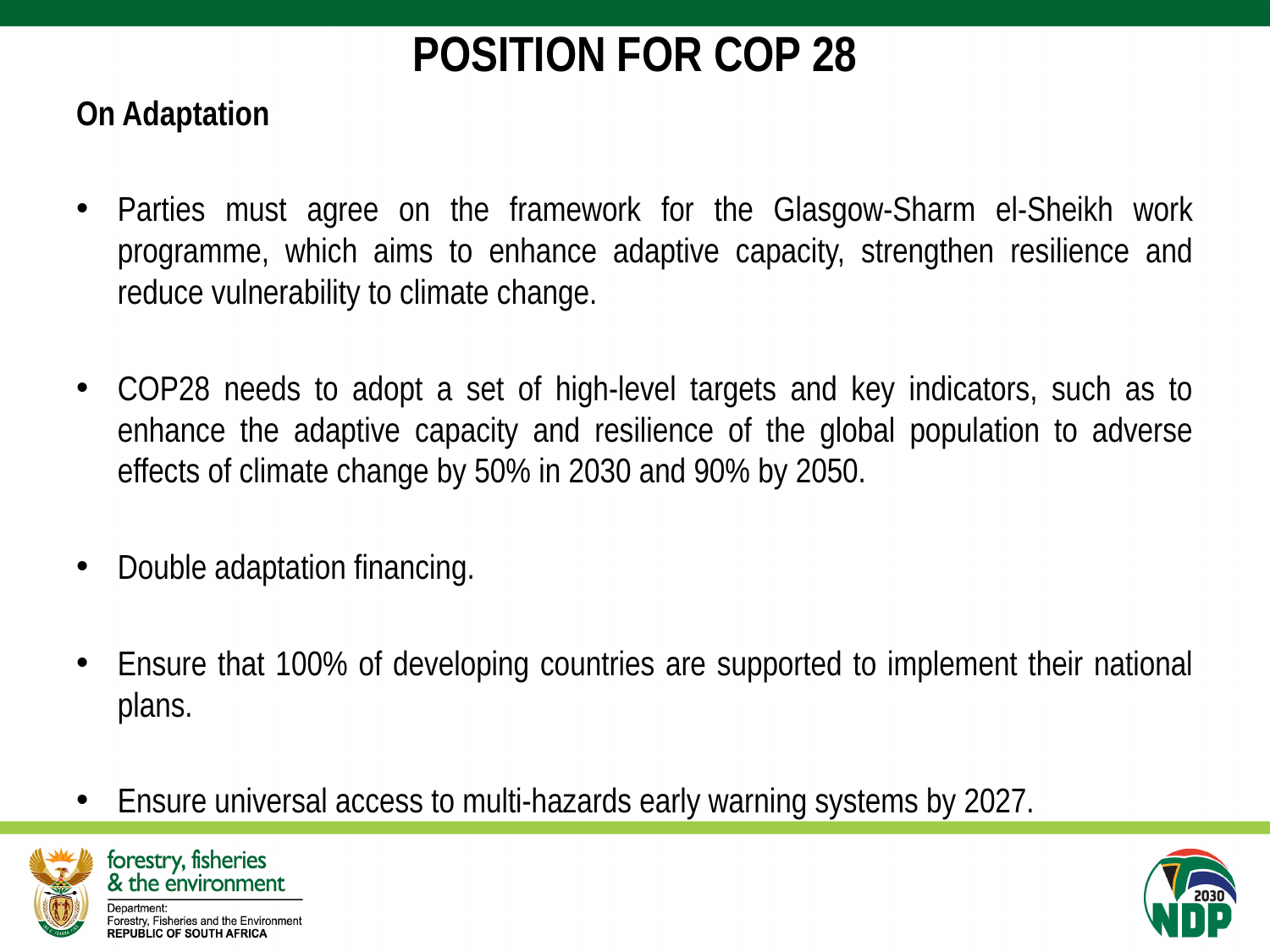

# POSITION FOR COP 28
On Adaptation

Parties must agree on the framework for the Glasgow-Sharm el-Sheikh work programme, which aims to enhance adaptive capacity, strengthen resilience and reduce vulnerability to climate change.

COP28 needs to adopt a set of high-level targets and key indicators, such as to enhance the adaptive capacity and resilience of the global population to adverse effects of climate change by 50% in 2030 and 90% by 2050.

Double adaptation financing.

Ensure that 100% of developing countries are supported to implement their national plans.

Ensure universal access to multi-hazards early warning systems by 2027.